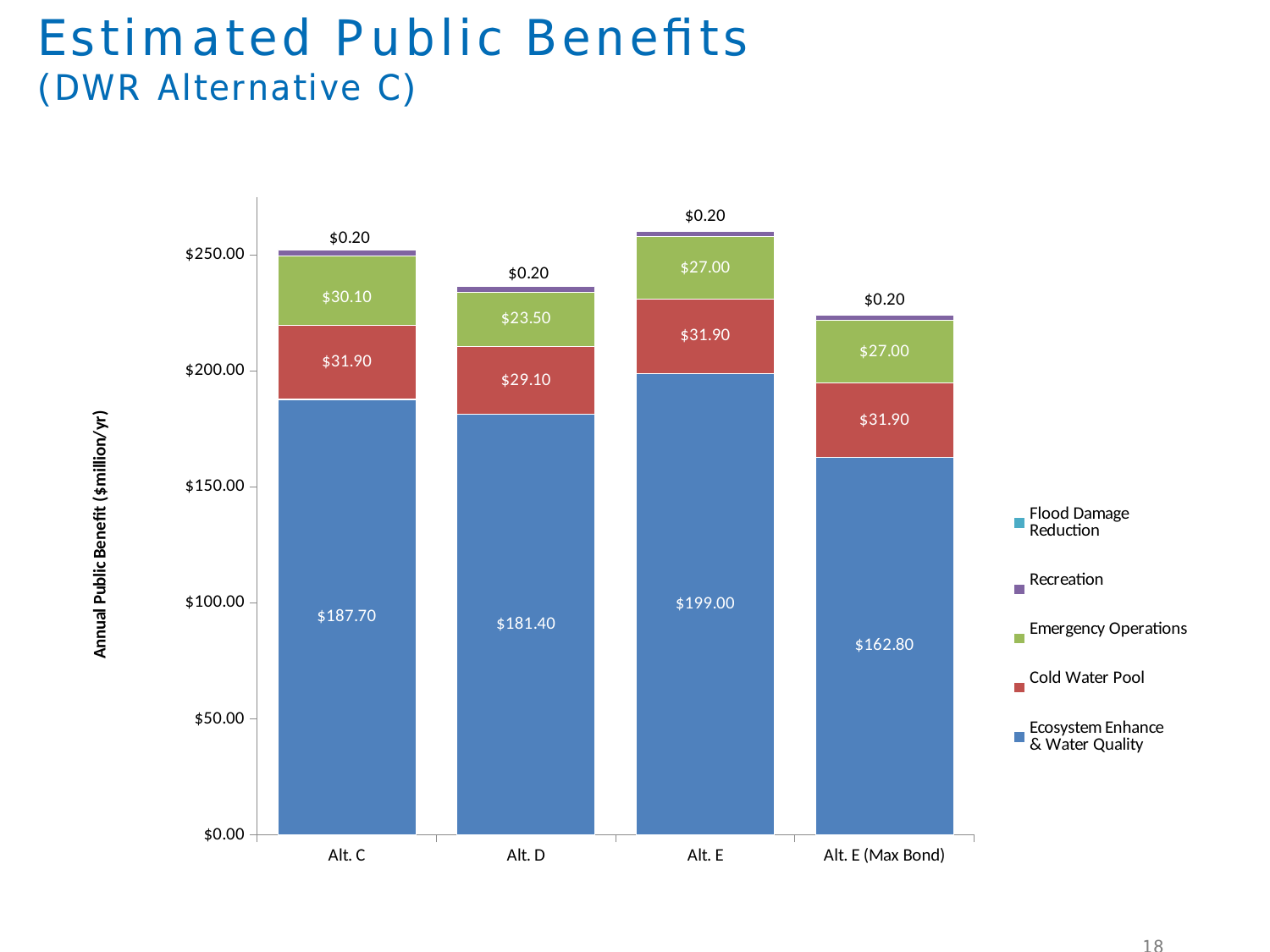

Estimated Public Benefits
(DWR Alternative C)

### Chart

| Category | Ecosystem Enhance
& Water Quality | Cold Water Pool | Emergency Operations | Recreation | Flood Damage
Reduction | TOTAL ANNUAL PUBLIC BENEFITS |
|---|---|---|---|---|---|---|
| Alt. C | 187.7 | 31.9 | 30.1 | 2.5 | 0.2 | 252.4 |
| Alt. D | 181.4 | 29.1 | 23.5 | 2.5 | 0.2 | 236.7 |
| Alt. E | 199.0 | 31.9 | 27.0 | 2.4 | 0.2 | 260.5 |
| Alt. E (Max Bond) | 162.8 | 31.9 | 27.0 | 2.4 | 0.2 | 224.3 |
2016 January
Draft, planning phase concepts
Page	18